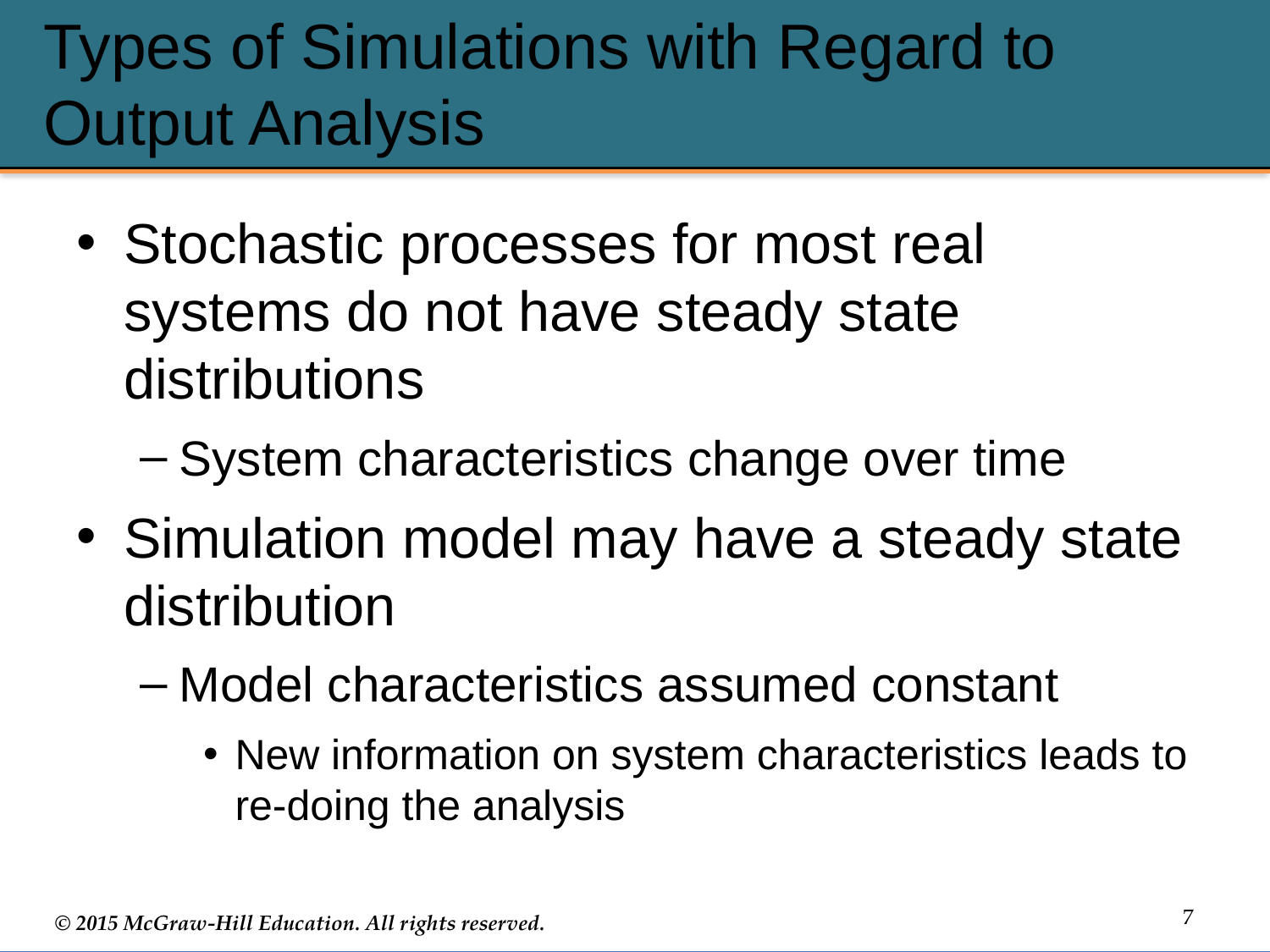

# Types of Simulations with Regard to Output Analysis
Stochastic processes for most real systems do not have steady state distributions
System characteristics change over time
Simulation model may have a steady state distribution
Model characteristics assumed constant
New information on system characteristics leads to re-doing the analysis
7